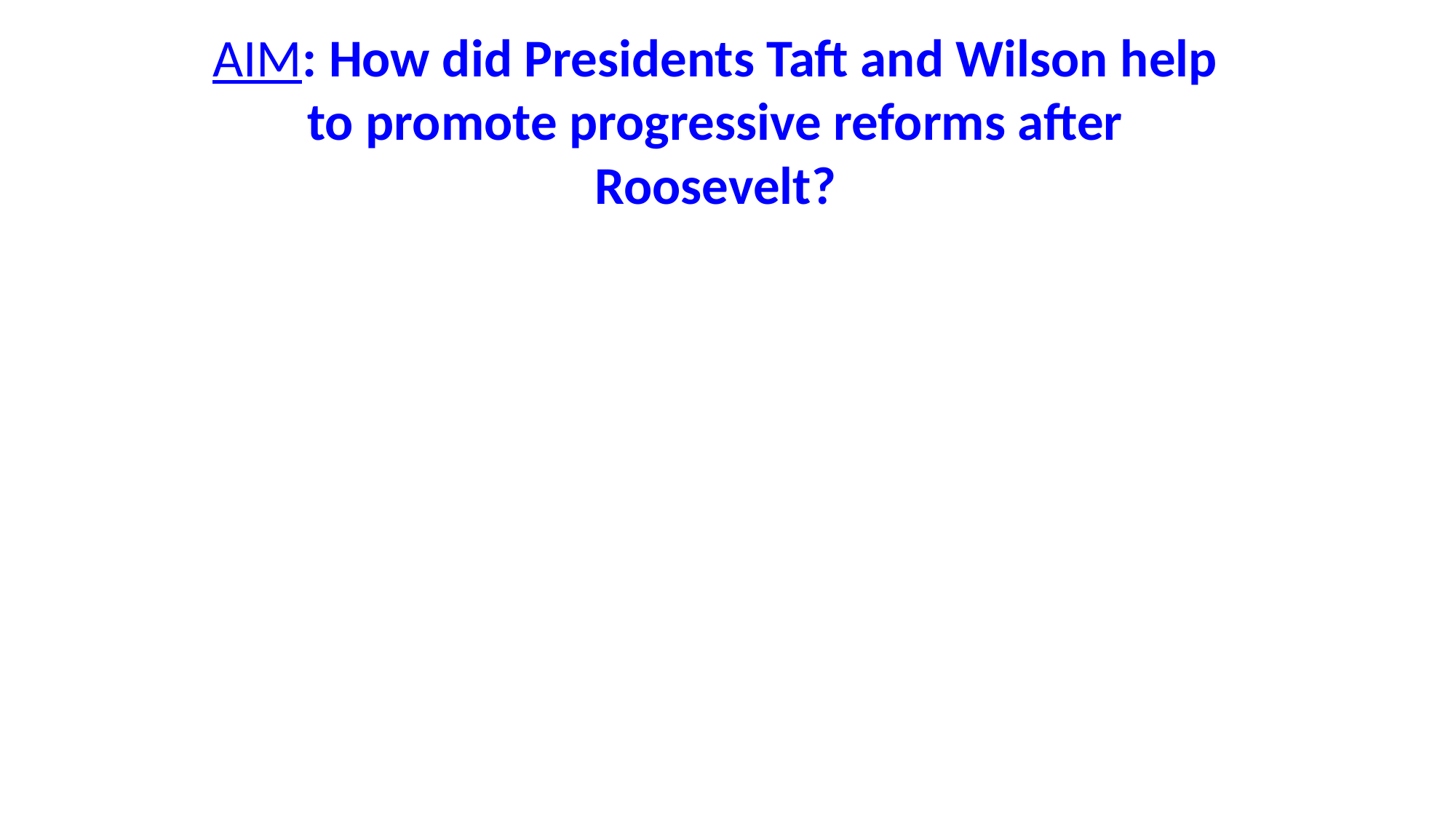

AIM: How did Presidents Taft and Wilson help to promote progressive reforms after Roosevelt?